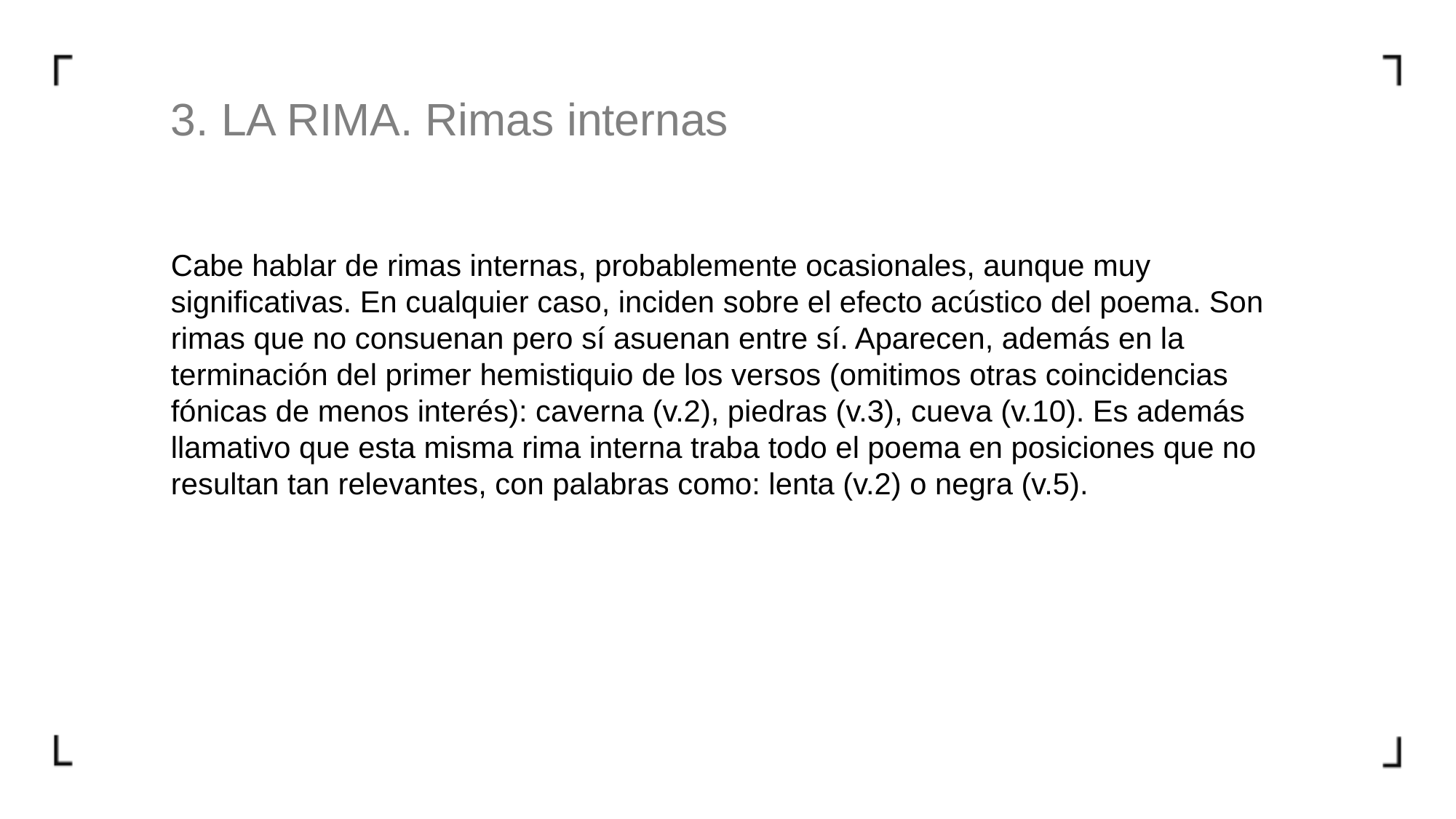

3. LA RIMA. Rimas internas

Cabe hablar de rimas internas, probablemente ocasionales, aunque muy significativas. En cualquier caso, inciden sobre el efecto acústico del poema. Son rimas que no consuenan pero sí asuenan entre sí. Aparecen, además en la terminación del primer hemistiquio de los versos (omitimos otras coincidencias fónicas de menos interés): caverna (v.2), piedras (v.3), cueva (v.10). Es además llamativo que esta misma rima interna traba todo el poema en posiciones que no resultan tan relevantes, con palabras como: lenta (v.2) o negra (v.5).